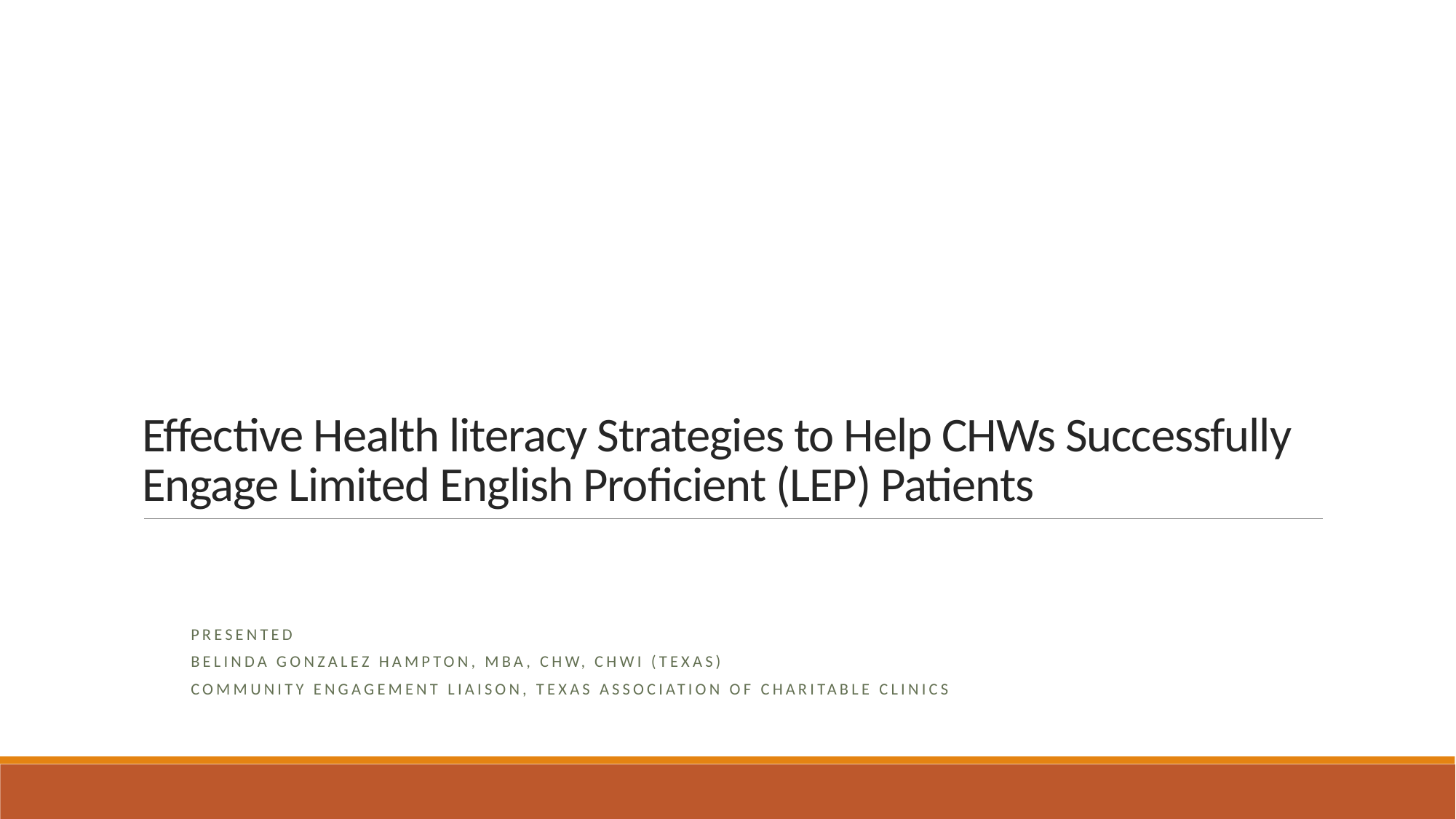

# Effective Health literacy Strategies to Help CHWs Successfully Engage Limited English Proficient (LEP) Patients
Presented
Belinda Gonzalez Hampton, MBA, CHW, CHWI (Texas)
Community Engagement Liaison, Texas Association of Charitable Clinics